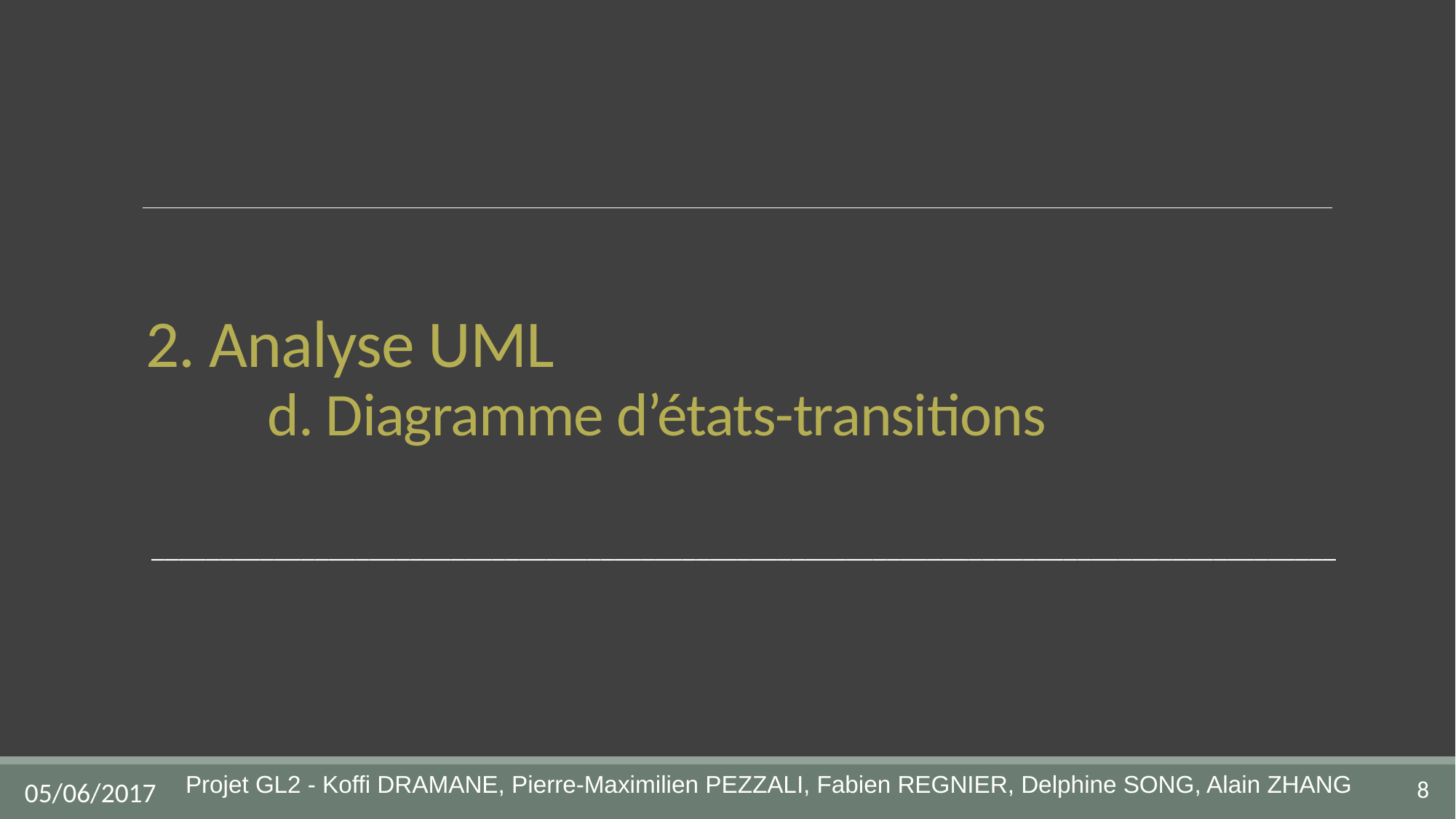

# 2. Analyse UML d. Diagramme d’états-transitions
_______________________________________________________________________________________
Projet GL2 - Koffi DRAMANE, Pierre-Maximilien PEZZALI, Fabien REGNIER, Delphine SONG, Alain ZHANG
8
05/06/2017